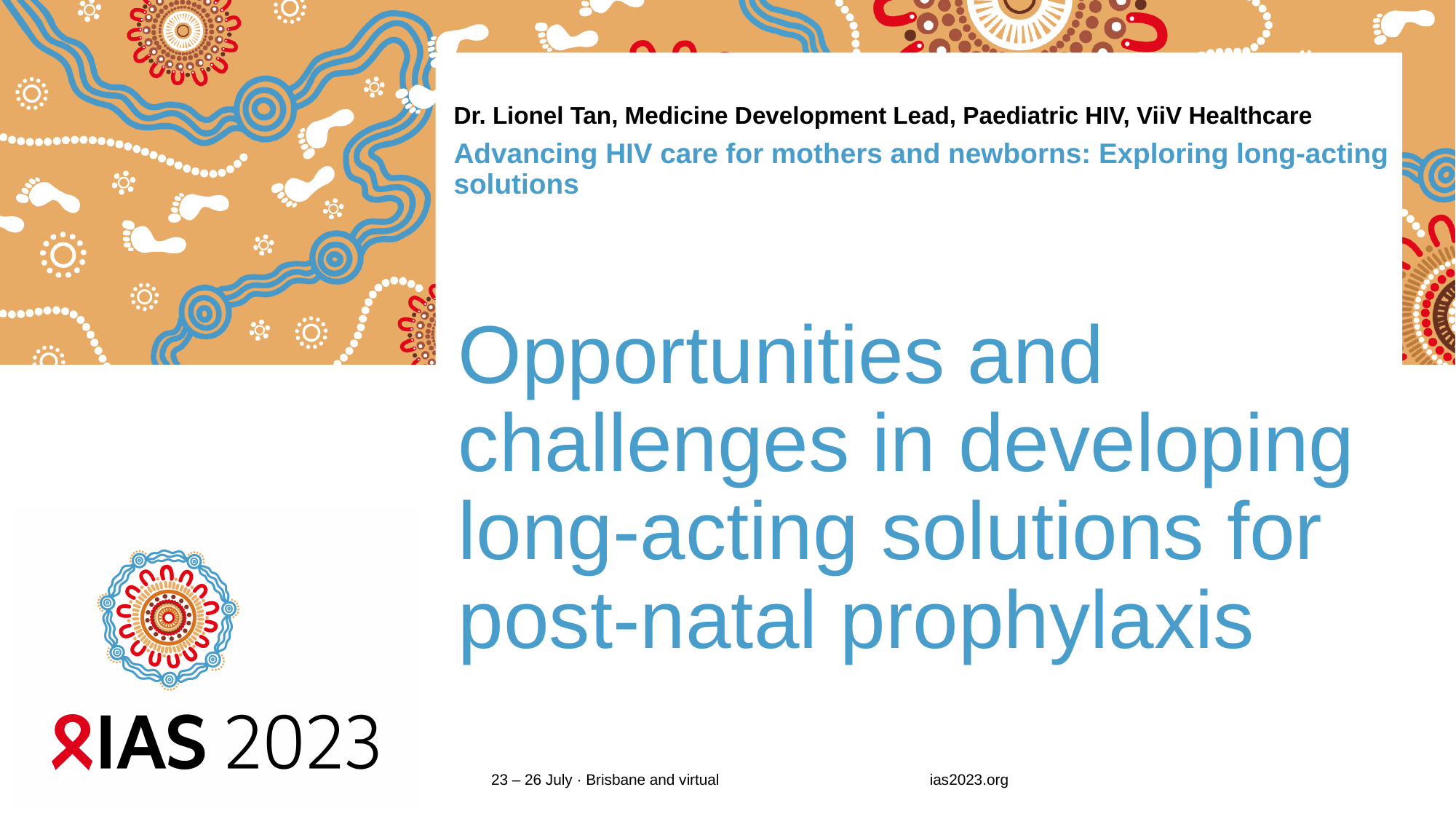

Dr. Lionel Tan, Medicine Development Lead, Paediatric HIV, ViiV Healthcare
Advancing HIV care for mothers and newborns: Exploring long-acting solutions
# Opportunities and challenges in developing long-acting solutions for post-natal prophylaxis